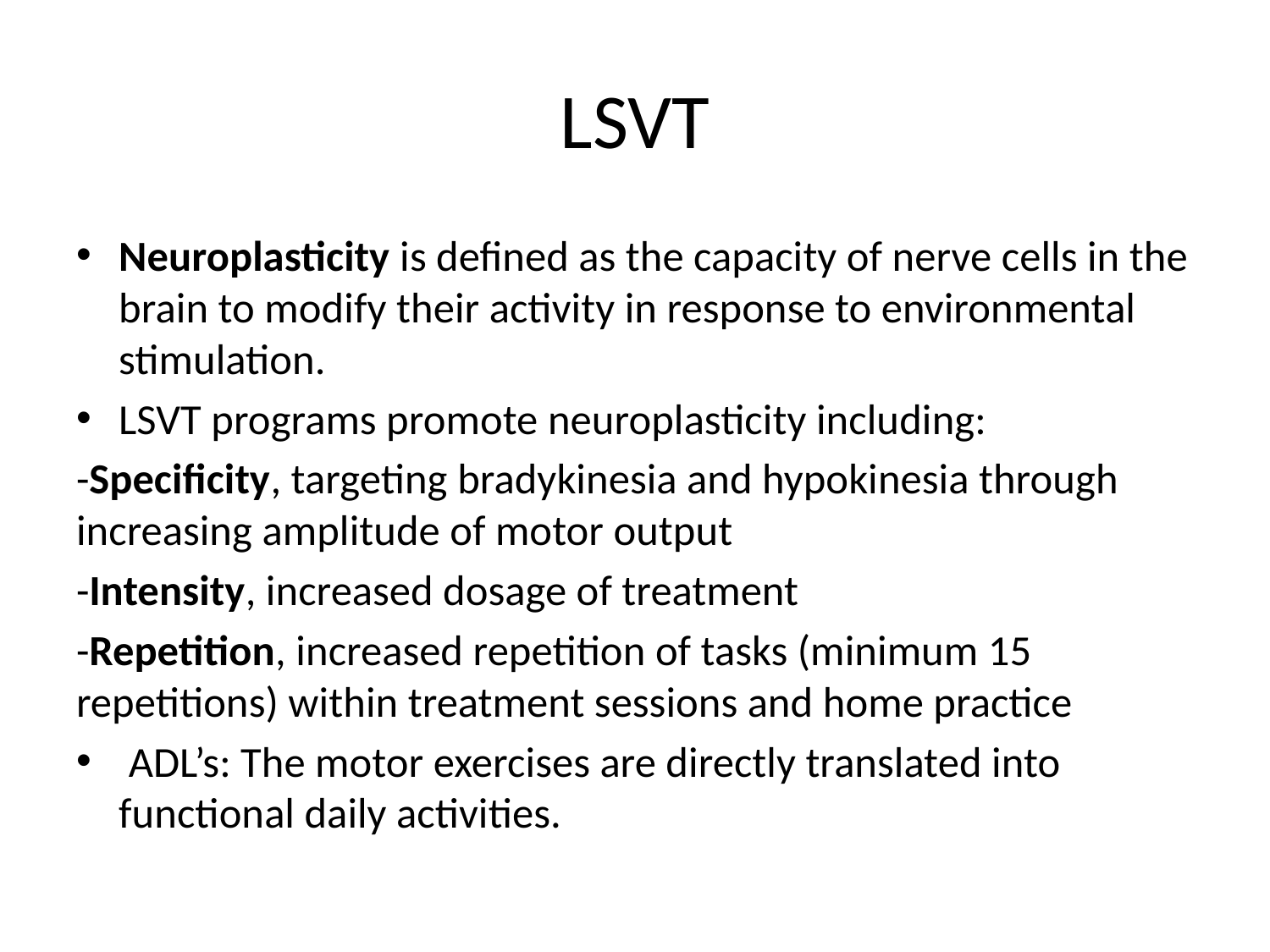

# LSVT
Neuroplasticity is defined as the capacity of nerve cells in the brain to modify their activity in response to environmental stimulation.
LSVT programs promote neuroplasticity including:
-Specificity, targeting bradykinesia and hypokinesia through increasing amplitude of motor output
-Intensity, increased dosage of treatment
-Repetition, increased repetition of tasks (minimum 15 repetitions) within treatment sessions and home practice
 ADL’s: The motor exercises are directly translated into functional daily activities.